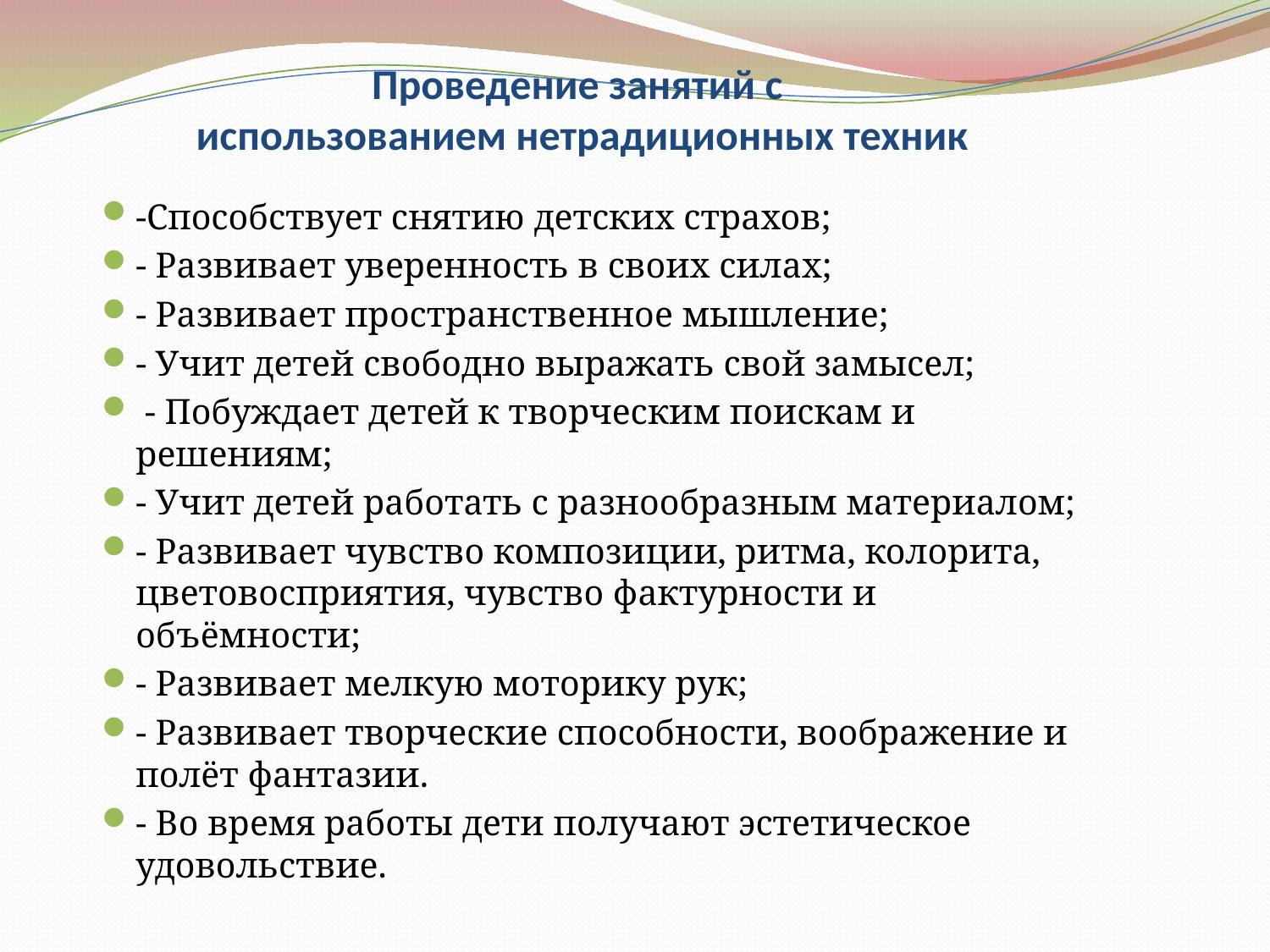

# Проведение занятий с использованием нетрадиционных техник
-Способствует снятию детских страхов;
- Развивает уверенность в своих силах;
- Развивает пространственное мышление;
- Учит детей свободно выражать свой замысел;
 - Побуждает детей к творческим поискам и решениям;
- Учит детей работать с разнообразным материалом;
- Развивает чувство композиции, ритма, колорита, цветовосприятия, чувство фактурности и объёмности;
- Развивает мелкую моторику рук;
- Развивает творческие способности, воображение и полёт фантазии.
- Во время работы дети получают эстетическое удовольствие.